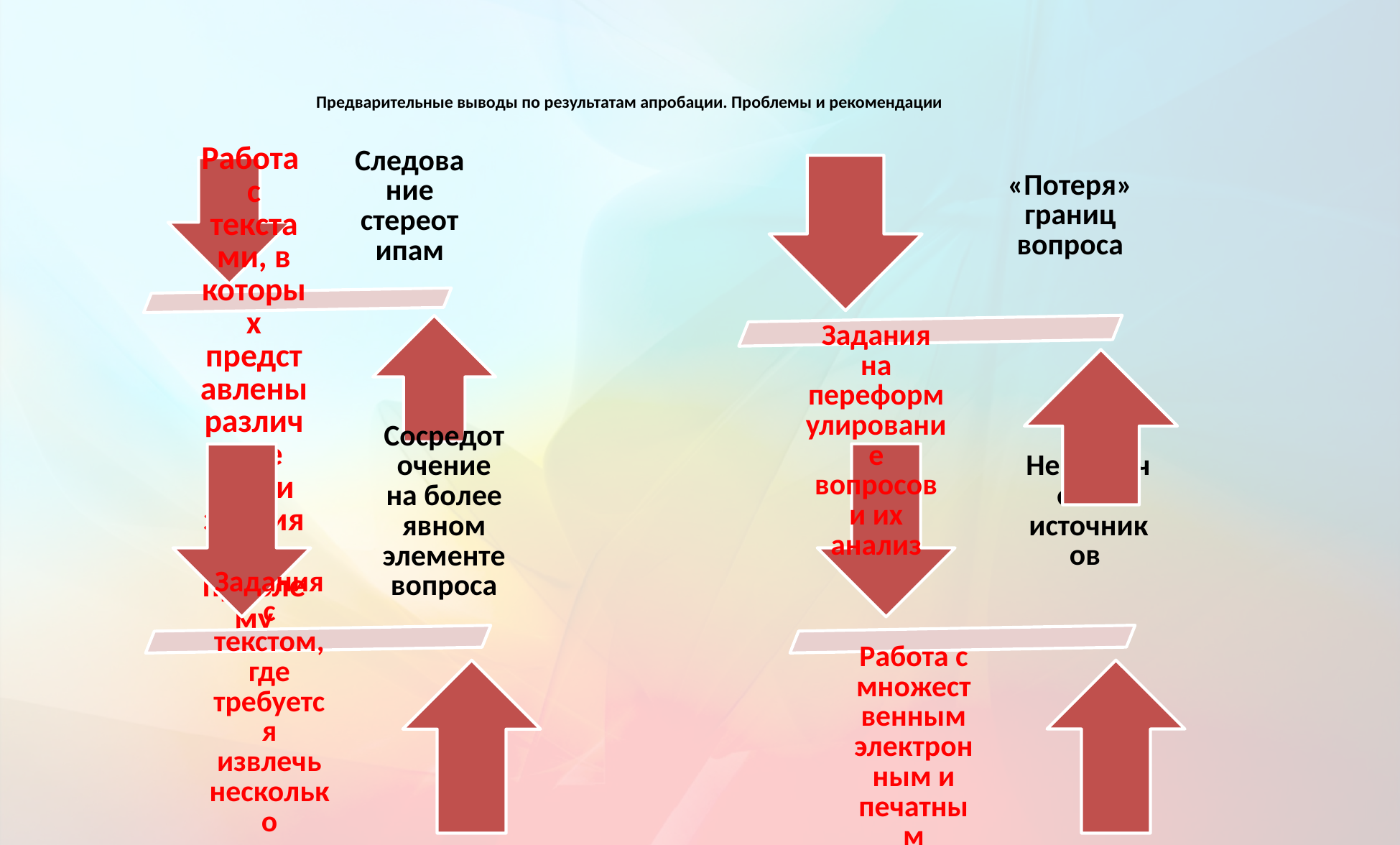

# Предварительные выводы по результатам апробации. Проблемы и рекомендации
«Потеря» границ вопроса
Задания на переформулирование вопросов и их анализ
Работа
Неразличение источников